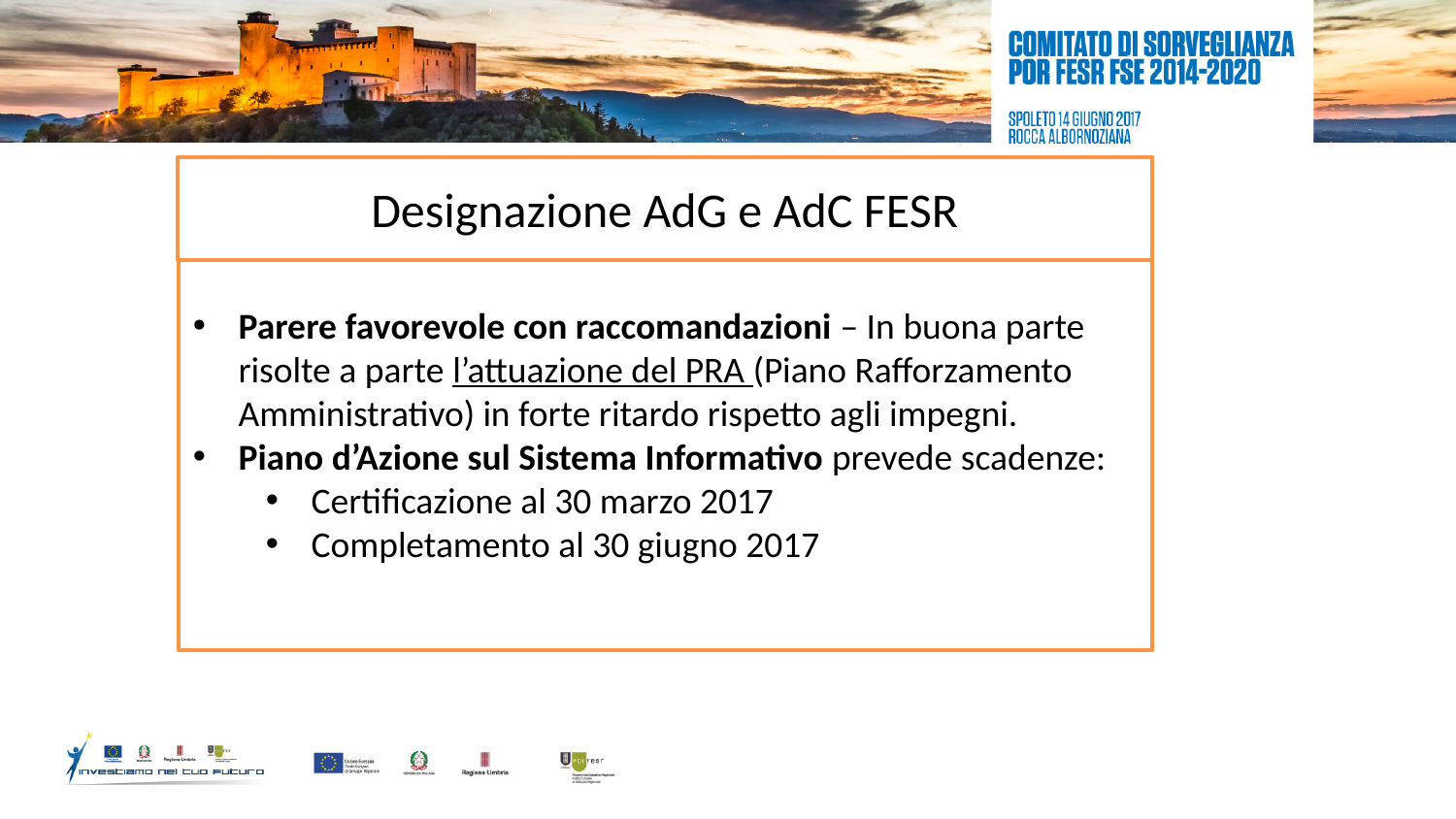

Designazione AdG e AdC FESR
Parere favorevole con raccomandazioni – In buona parte risolte a parte l’attuazione del PRA (Piano Rafforzamento Amministrativo) in forte ritardo rispetto agli impegni.
Piano d’Azione sul Sistema Informativo prevede scadenze:
Certificazione al 30 marzo 2017
Completamento al 30 giugno 2017